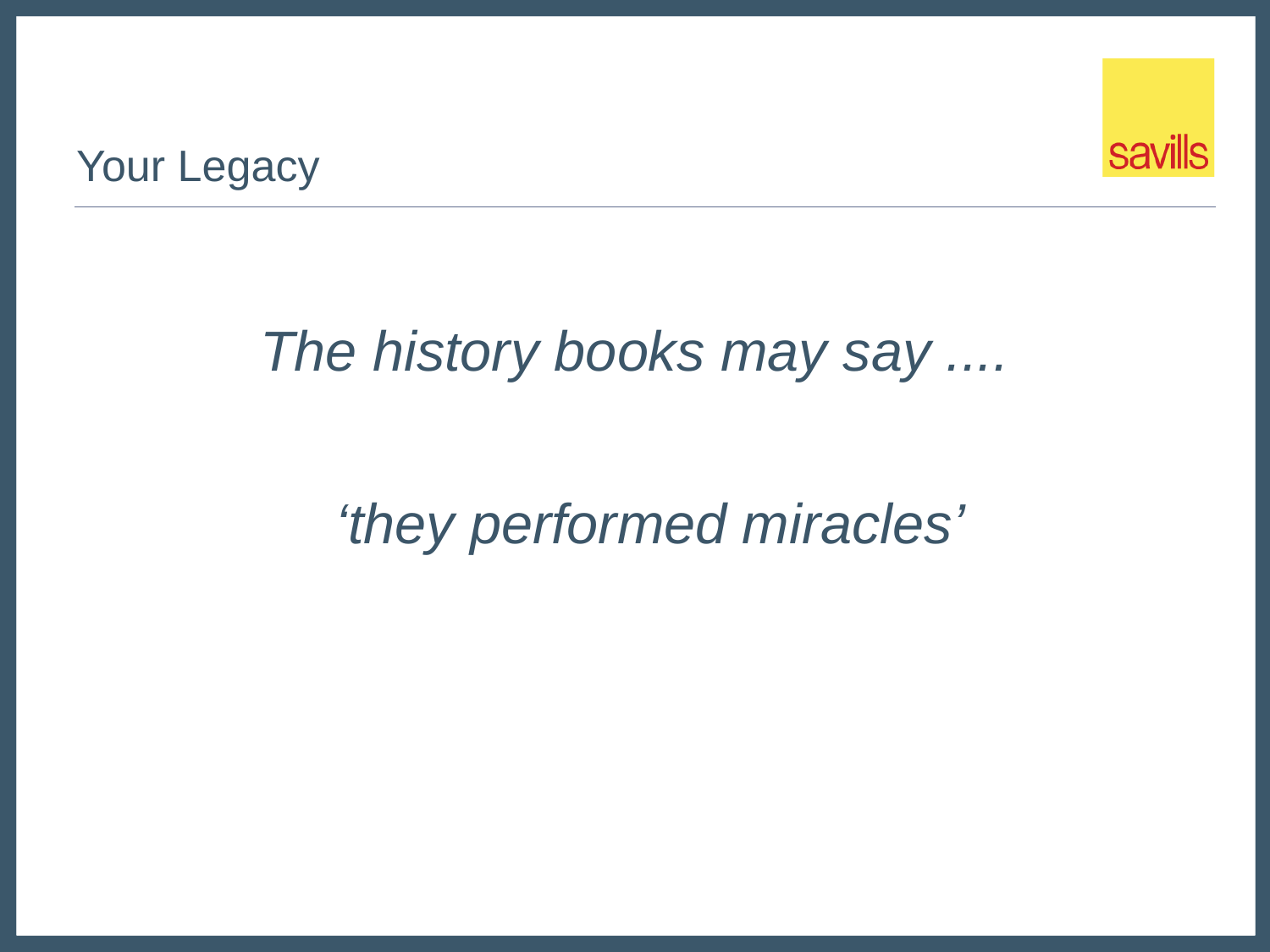

# Your Legacy

The history books may say ....

  ‘they performed miracles’